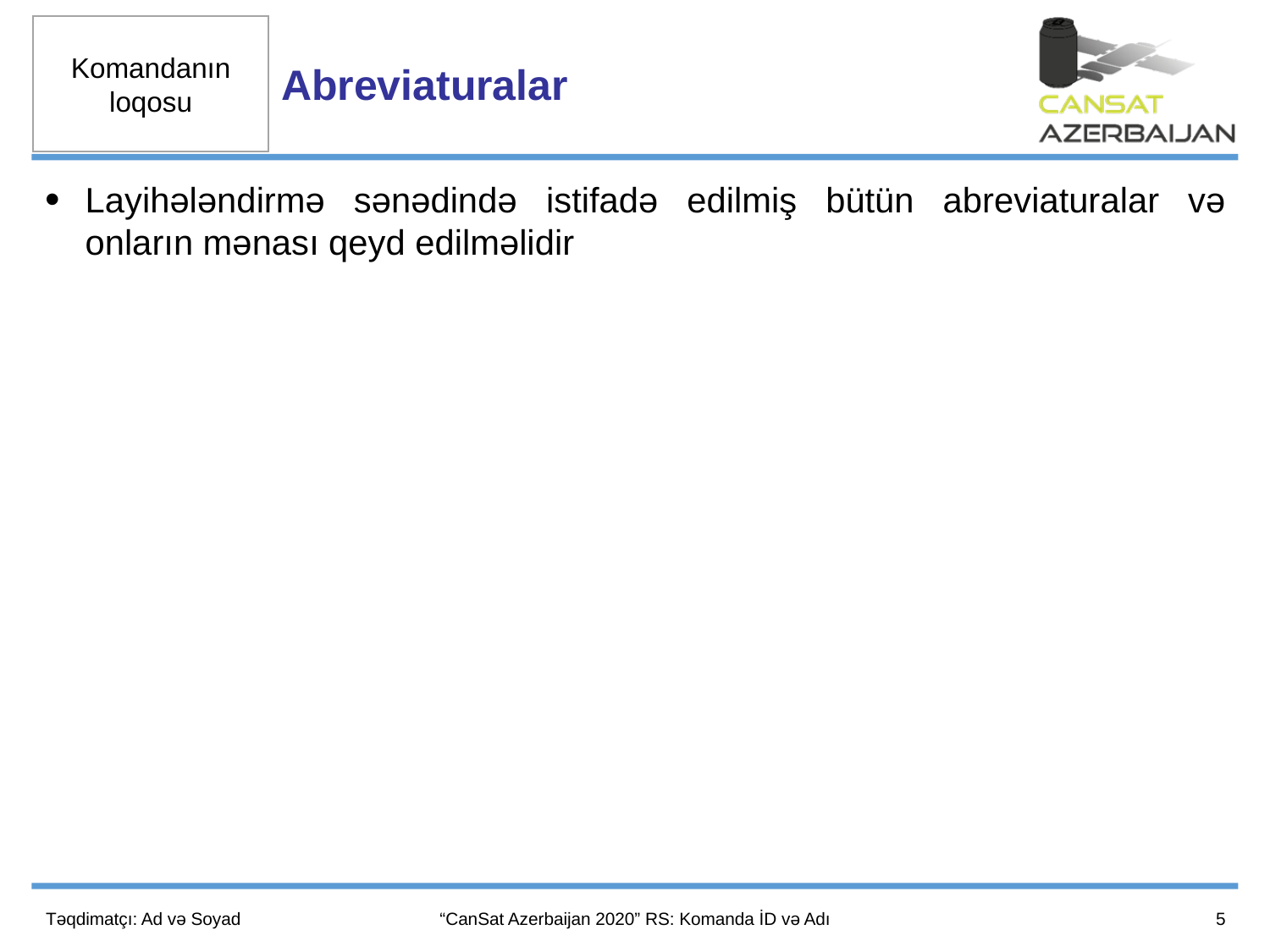

Abreviaturalar

Layihələndirmə sənədində istifadə edilmiş bütün abreviaturalar və onların mənası qeyd edilməlidir
5
Təqdimatçı: Ad və Soyad
“CanSat Azerbaijan 2020” RS: Komanda İD və Adı